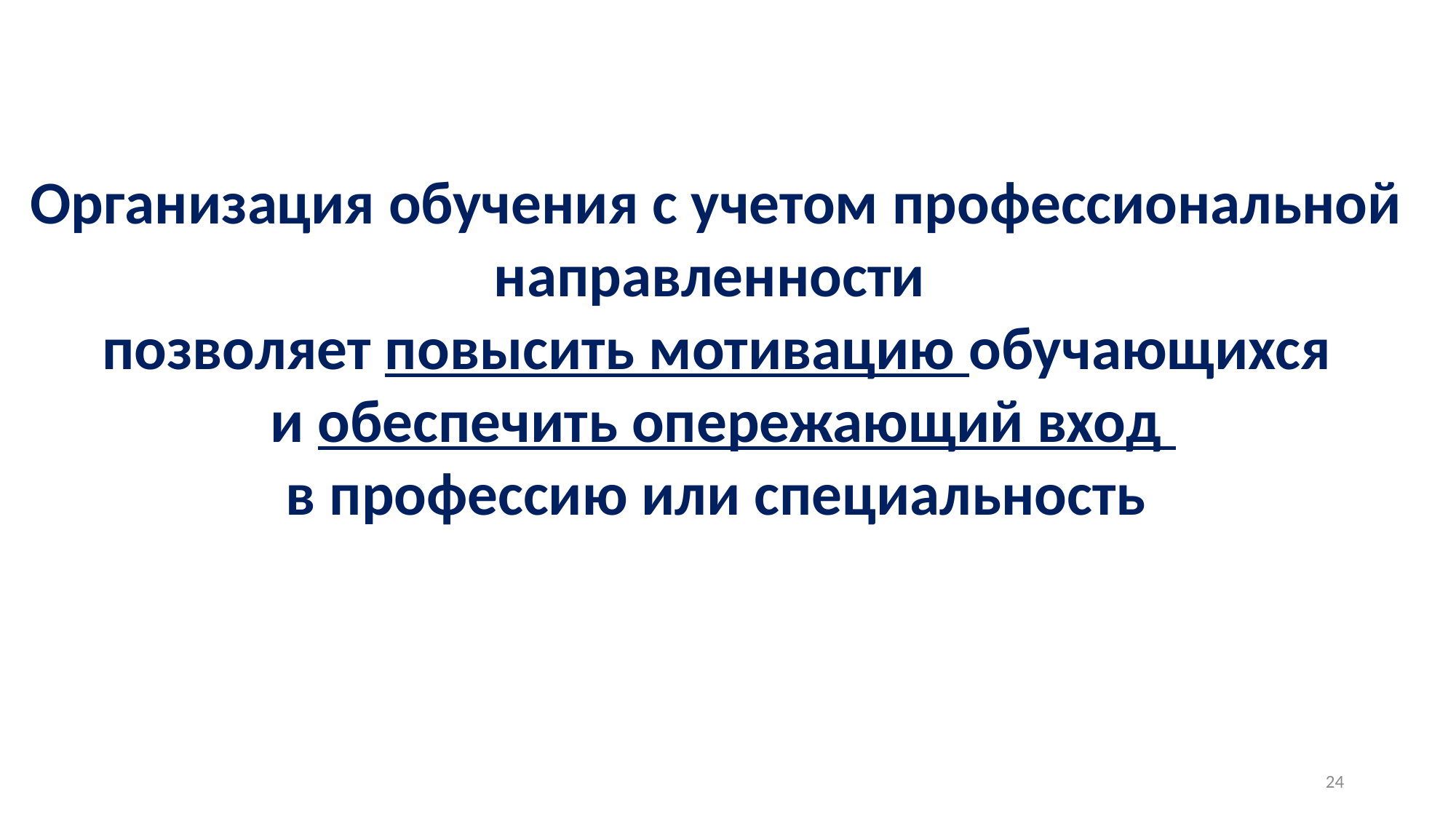

Организация обучения с учетом профессиональной направленности
позволяет повысить мотивацию обучающихся
 и обеспечить опережающий вход
в профессию или специальность
24